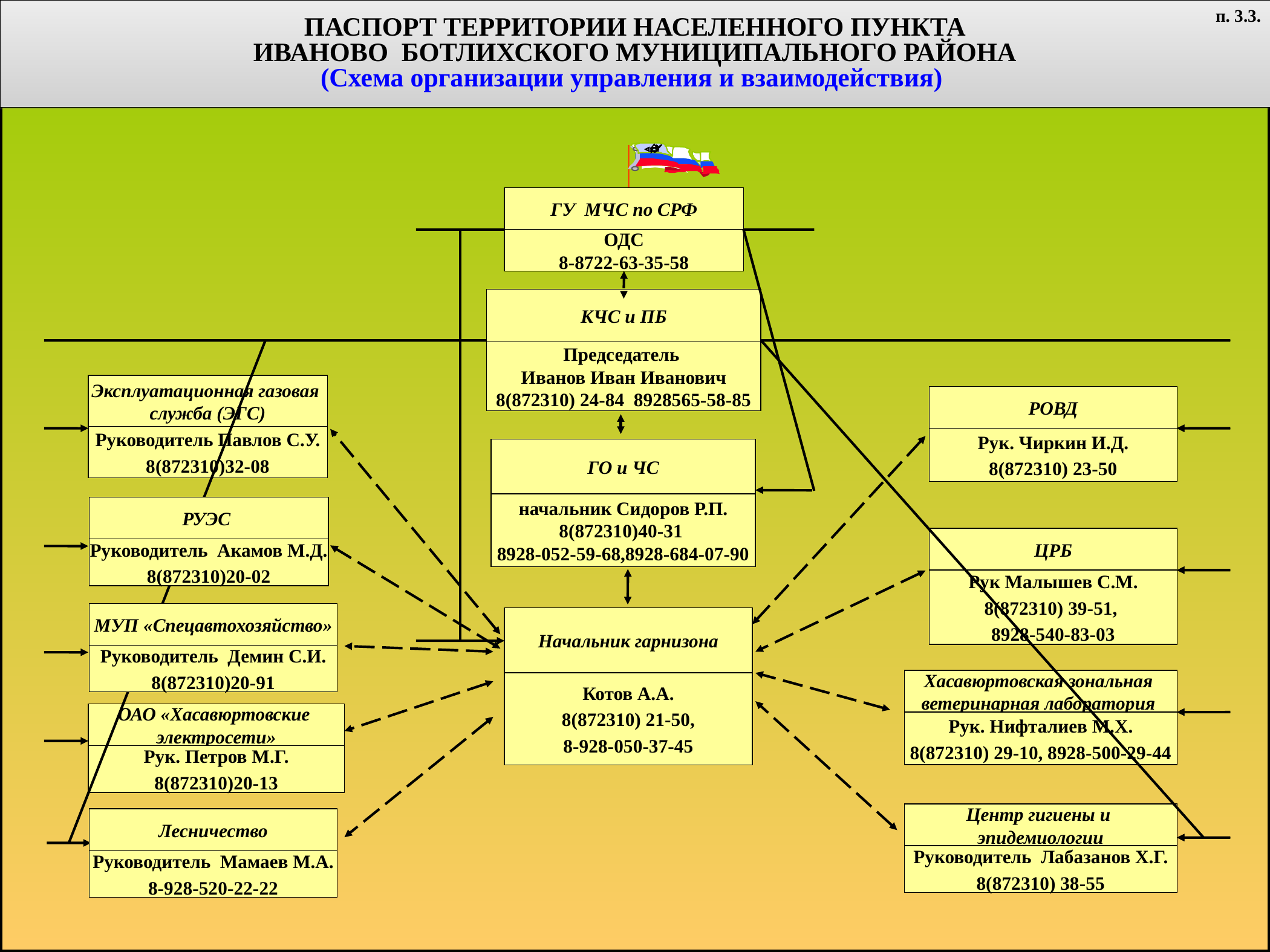

ПАСПОРТ ТЕРРИТОРИИ НАСЕЛЕННОГО ПУНКТА
ИВАНОВО  БОТЛИХСКОГО МУНИЦИПАЛЬНОГО РАЙОНА
(Схема организации управления и взаимодействия)
п. 3.3.

ГУ  МЧС по СРФ

ОДС
8-8722-63-35-58

КЧС и ПБ
Председатель
Иванов Иван Иванович
8(872310) 24-84  8928565-58-85

Эксплуатационная газовая
служба (ЭГС)
Руководитель Павлов С.У.
8(872310)32-08
РОВД
Рук. Чиркин И.Д.
8(872310) 23-50

ГО и ЧС
начальник Сидоров Р.П.
8(872310)40-31
8928-052-59-68,8928-684-07-90
РУЭС
Руководитель  Акамов М.Д.
8(872310)20-02
ЦРБ
Рук Малышев С.М.
8(872310) 39-51,
8928-540-83-03

МУП «Спецавтохозяйство»
Руководитель  Демин С.И.
8(872310)20-91
Начальник гарнизона
Котов А.А.
8(872310) 21-50,
8-928-050-37-45

Хасавюртовская зональная
ветеринарная лаборатория
Рук. Нифталиев М.Х.
8(872310) 29-10, 8928-500-29-44

ОАО «Хасавюртовские
электросети»
Рук. Петров М.Г.
8(872310)20-13

Центр гигиены и
эпидемиологии
Руководитель  Лабазанов Х.Г.
8(872310) 38-55
Лесничество
Руководитель  Мамаев М.А.
8-928-520-22-22